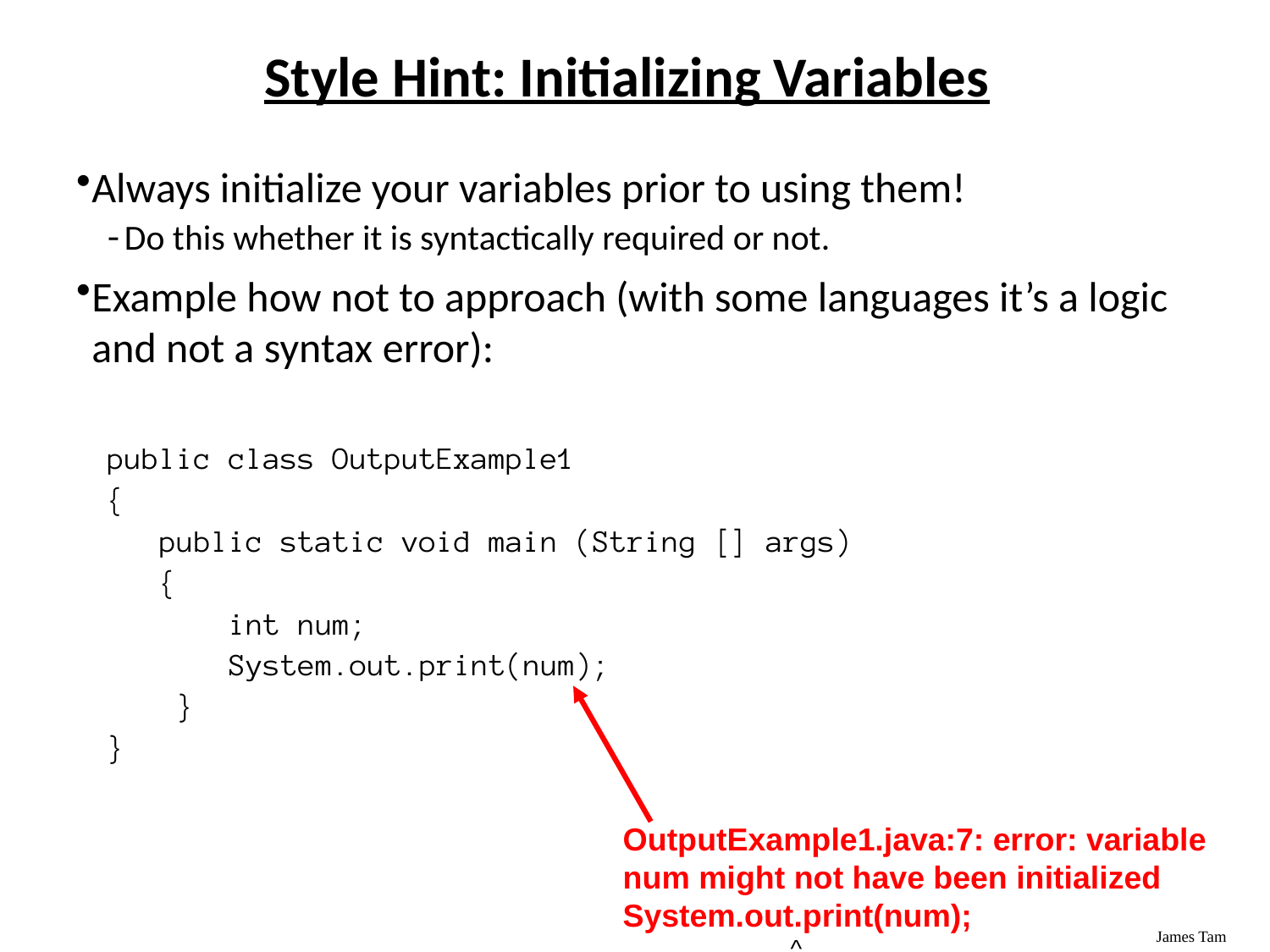

# Style Hint: Initializing Variables
Always initialize your variables prior to using them!
Do this whether it is syntactically required or not.
Example how not to approach (with some languages it’s a logic and not a syntax error):

public class OutputExample1
{
   public static void main (String [] args)
   {
       int num;
       System.out.print(num);
    }
}

OutputExample1.java:7: error: variable num might not have been initialized
System.out.print(num);
                        ^